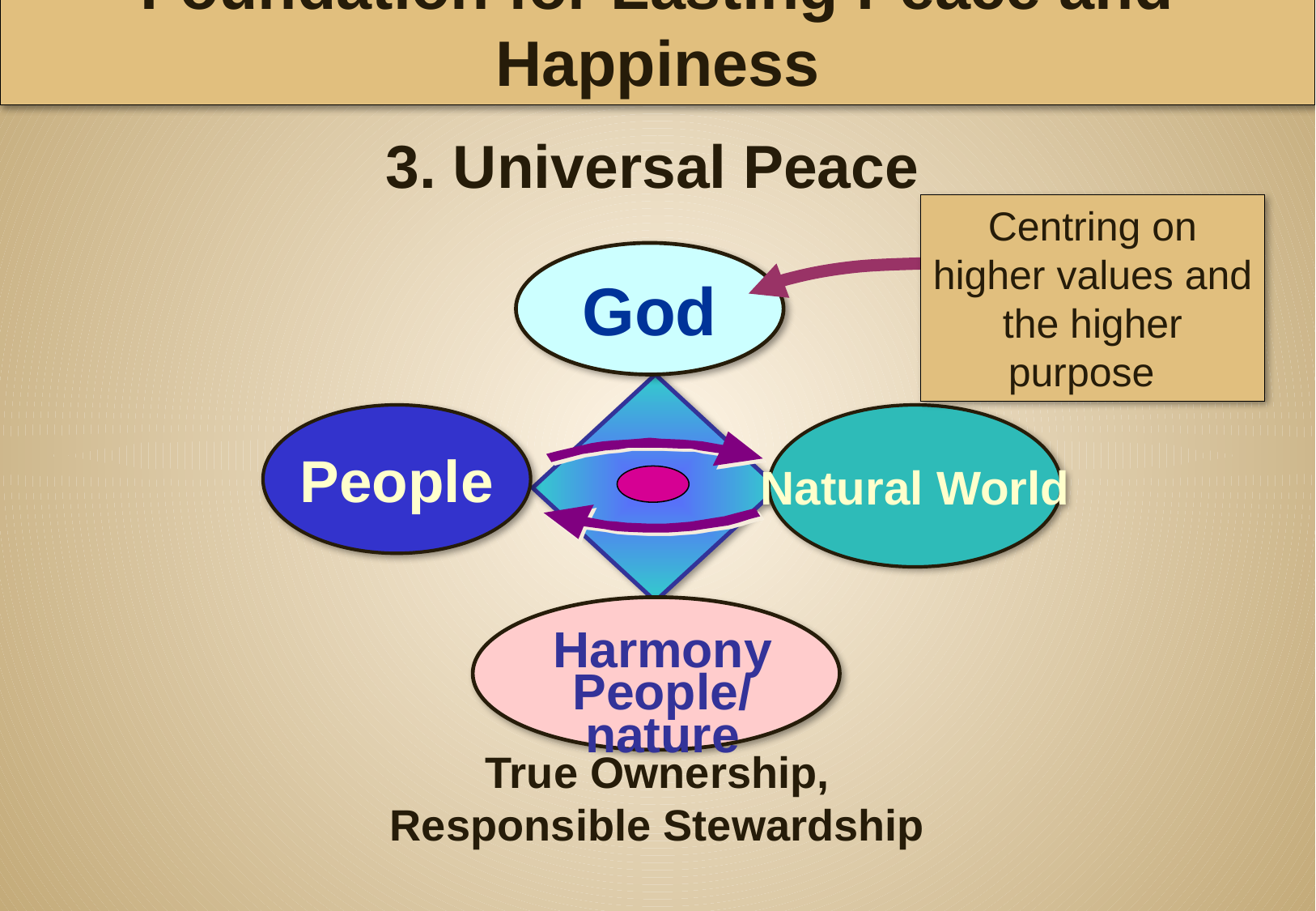

Foundation for Lasting Peace and Happiness
3. Universal Peace
Centring on higher values and the higher purpose
God

People
  Natural World

Harmony
People/nature
True Ownership,
Responsible Stewardship